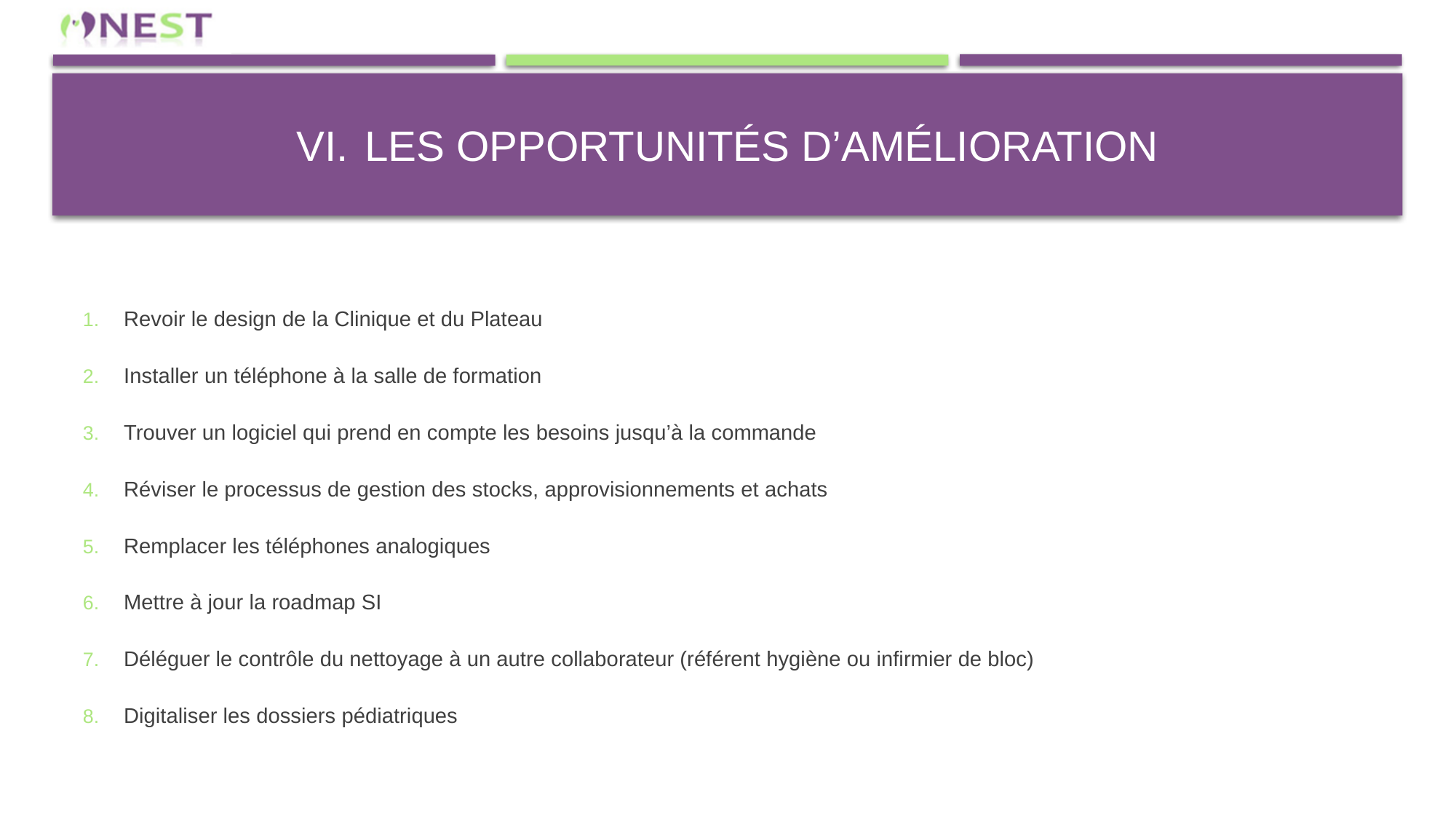

# Les opportunités d’amélioration

Revoir le design de la Clinique et du Plateau
Installer un téléphone à la salle de formation
Trouver un logiciel qui prend en compte les besoins jusqu’à la commande
Réviser le processus de gestion des stocks, approvisionnements et achats
Remplacer les téléphones analogiques
Mettre à jour la roadmap SI
Déléguer le contrôle du nettoyage à un autre collaborateur (référent hygiène ou infirmier de bloc)
Digitaliser les dossiers pédiatriques